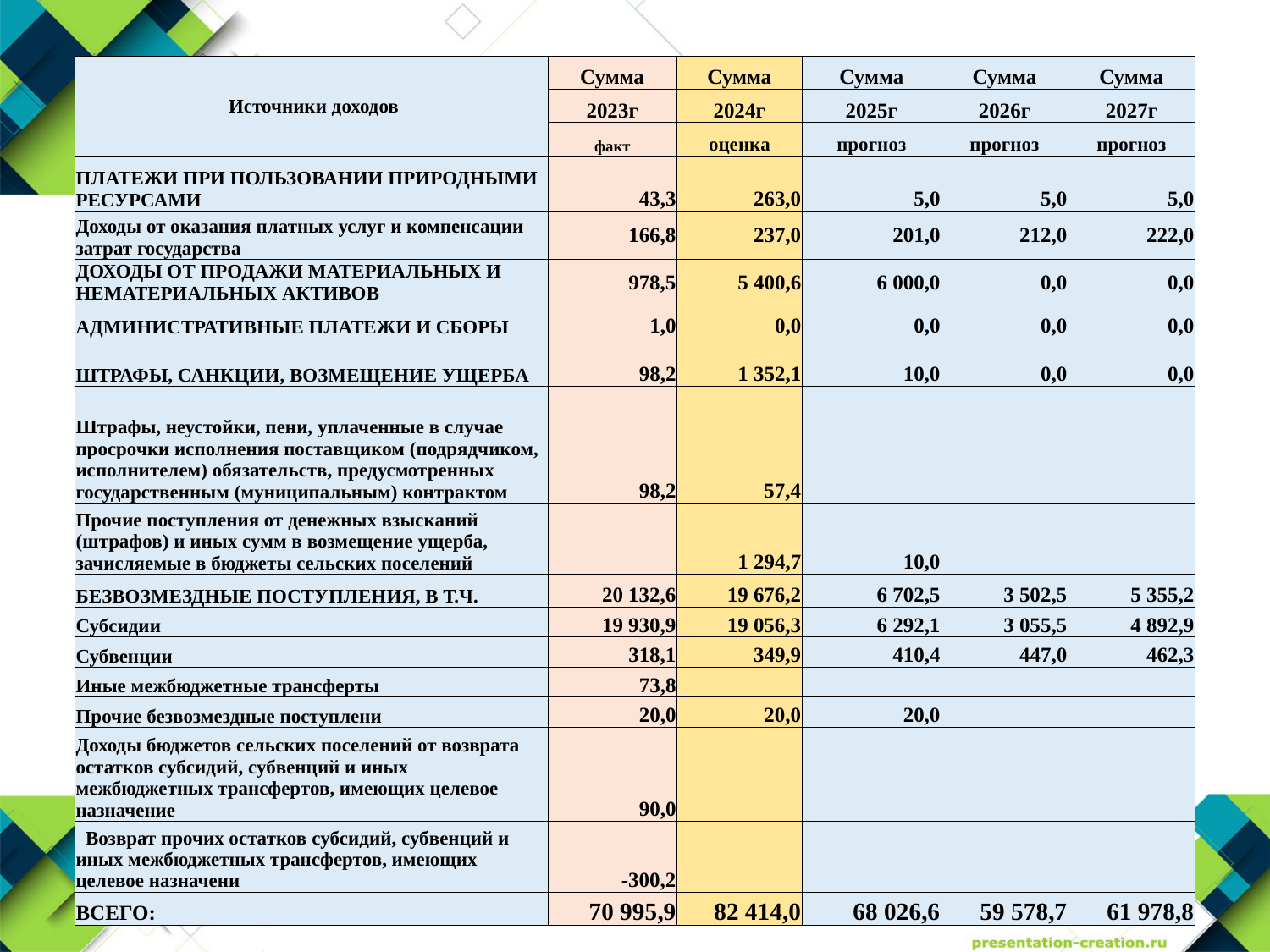

| Источники доходов | Сумма | Сумма | Сумма | Сумма | Сумма |
| --- | --- | --- | --- | --- | --- |
|  | 2023г | 2024г | 2025г | 2026г | 2027г |
|  | факт | оценка | прогноз | прогноз | прогноз |
| ПЛАТЕЖИ ПРИ ПОЛЬЗОВАНИИ ПРИРОДНЫМИ РЕСУРСАМИ | 43,3 | 263,0 | 5,0 | 5,0 | 5,0 |
| Доходы от оказания платных услуг и компенсации затрат государства | 166,8 | 237,0 | 201,0 | 212,0 | 222,0 |
| ДОХОДЫ ОТ ПРОДАЖИ МАТЕРИАЛЬНЫХ И НЕМАТЕРИАЛЬНЫХ АКТИВОВ | 978,5 | 5 400,6 | 6 000,0 | 0,0 | 0,0 |
| АДМИНИСТРАТИВНЫЕ ПЛАТЕЖИ И СБОРЫ | 1,0 | 0,0 | 0,0 | 0,0 | 0,0 |
| ШТРАФЫ, САНКЦИИ, ВОЗМЕЩЕНИЕ УЩЕРБА | 98,2 | 1 352,1 | 10,0 | 0,0 | 0,0 |
| Штрафы, неустойки, пени, уплаченные в случае просрочки исполнения поставщиком (подрядчиком, исполнителем) обязательств, предусмотренных государственным (муниципальным) контрактом | 98,2 | 57,4 |  |  |  |
| Прочие поступления от денежных взысканий (штрафов) и иных сумм в возмещение ущерба, зачисляемые в бюджеты сельских поселений |  | 1 294,7 | 10,0 |  |  |
| БЕЗВОЗМЕЗДНЫЕ ПОСТУПЛЕНИЯ, В Т.Ч. | 20 132,6 | 19 676,2 | 6 702,5 | 3 502,5 | 5 355,2 |
| Субсидии | 19 930,9 | 19 056,3 | 6 292,1 | 3 055,5 | 4 892,9 |
| Субвенции | 318,1 | 349,9 | 410,4 | 447,0 | 462,3 |
| Иные межбюджетные трансферты | 73,8 |  |  |  |  |
| Прочие безвозмездные поступлени | 20,0 | 20,0 | 20,0 |  |  |
| Доходы бюджетов сельских поселений от возврата остатков субсидий, субвенций и иных межбюджетных трансфертов, имеющих целевое назначение | 90,0 |  |  |  |  |
| Возврат прочих остатков субсидий, субвенций и иных межбюджетных трансфертов, имеющих целевое назначени | -300,2 |  |  |  |  |
| ВСЕГО: | 70 995,9 | 82 414,0 | 68 026,6 | 59 578,7 | 61 978,8 |